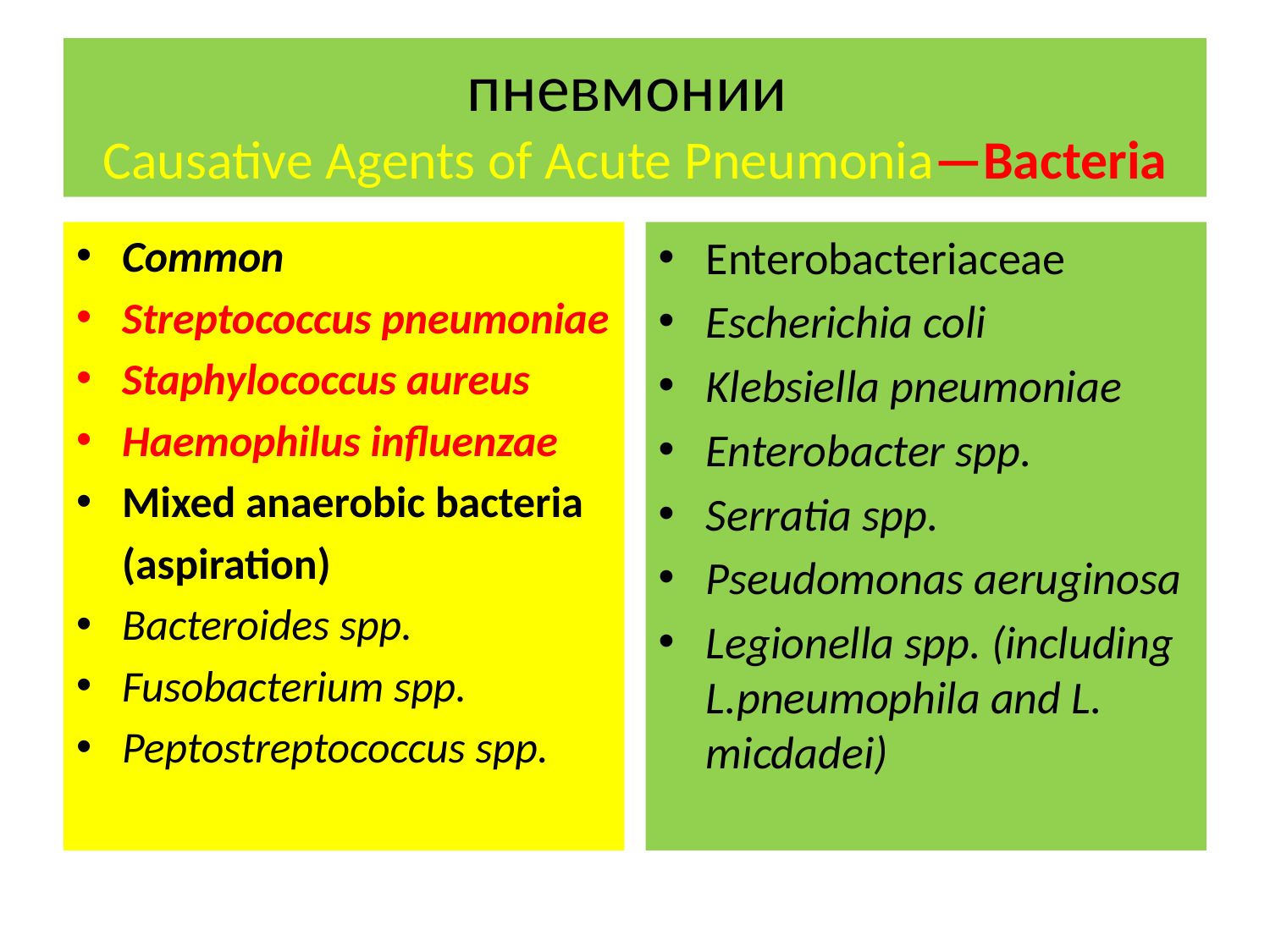

# пневмонии Causative Agents of Acute Pneumonia—Bacteria
Common
Streptococcus pneumoniae
Staphylococcus aureus
Haemophilus influenzae
Mixed anaerobic bacteria
	(aspiration)
Bacteroides spp.
Fusobacterium spp.
Peptostreptococcus spp.
Enterobacteriaceae
Escherichia coli
Klebsiella pneumoniae
Enterobacter spp.
Serratia spp.
Pseudomonas aeruginosa
Legionella spp. (including L.pneumophila and L. micdadei)